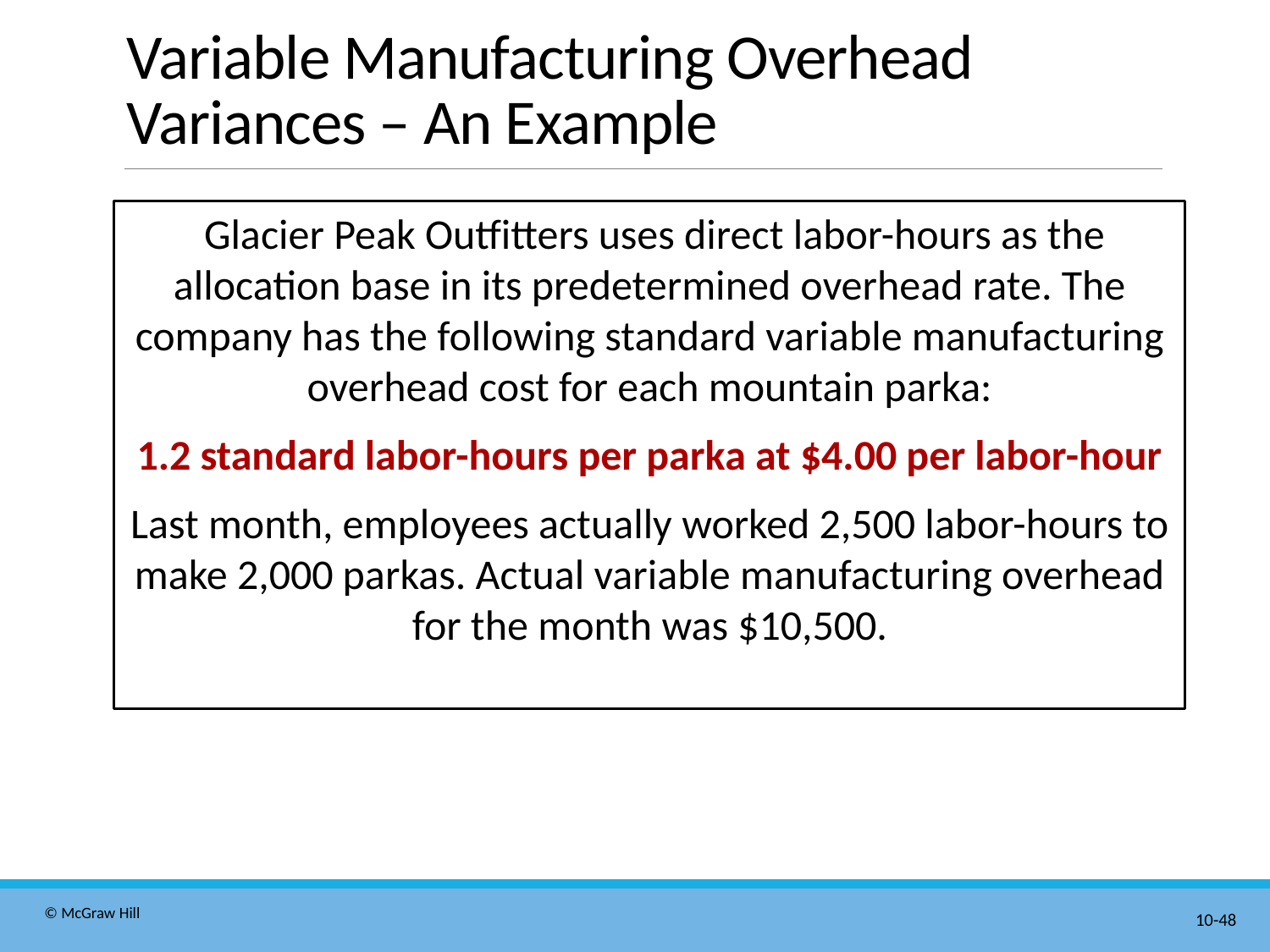

# Variable Manufacturing Overhead Variances – An Example
 Glacier Peak Outfitters uses direct labor-hours as the allocation base in its predetermined overhead rate. The company has the following standard variable manufacturing overhead cost for each mountain parka:
1.2 standard labor-hours per parka at $4.00 per labor-hour
Last month, employees actually worked 2,500 labor-hours to make 2,000 parkas. Actual variable manufacturing overhead for the month was $10,500.